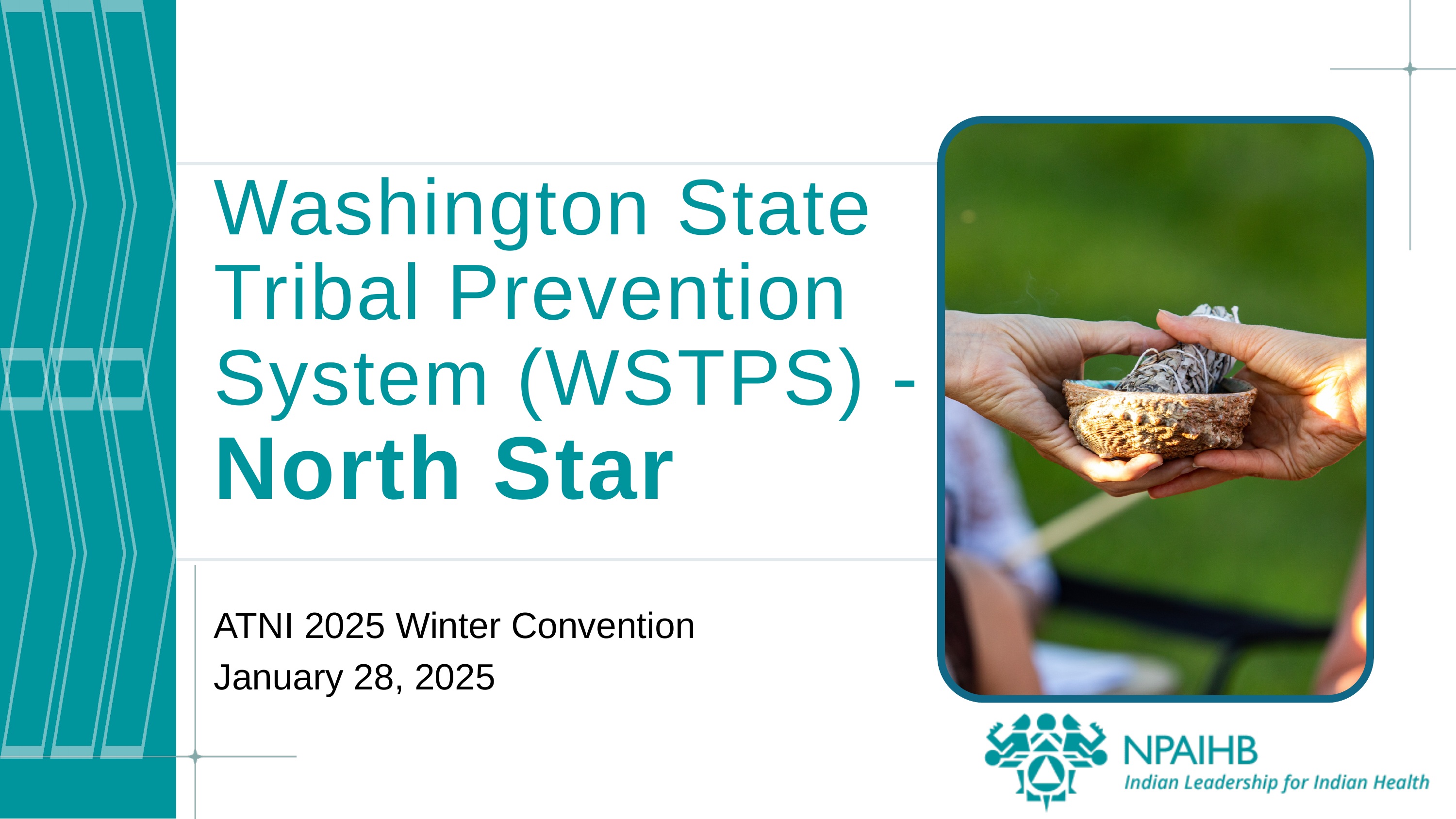

Washington State Tribal Prevention System (WSTPS) -
North Star

ATNI 2025 Winter Convention
January 28, 2025